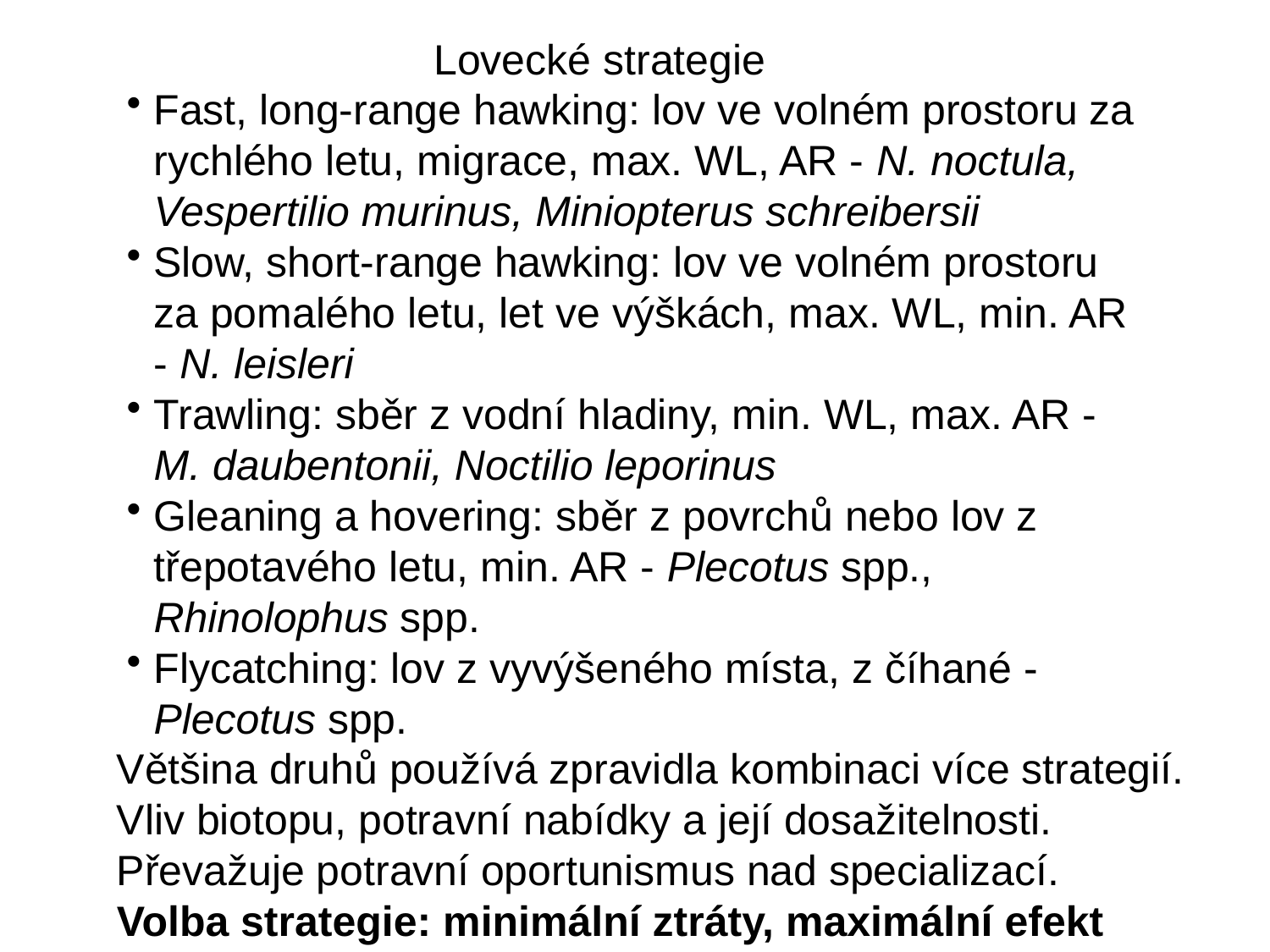

Lovecké strategie
Fast, long-range hawking: lov ve volném prostoru za rychlého letu, migrace, max. WL, AR - N. noctula, Vespertilio murinus, Miniopterus schreibersii
Slow, short-range hawking: lov ve volném prostoru za pomalého letu, let ve výškách, max. WL, min. AR - N. leisleri
Trawling: sběr z vodní hladiny, min. WL, max. AR - M. daubentonii, Noctilio leporinus
Gleaning a hovering: sběr z povrchů nebo lov z třepotavého letu, min. AR - Plecotus spp., Rhinolophus spp.
Flycatching: lov z vyvýšeného místa, z číhané - Plecotus spp.
Většina druhů používá zpravidla kombinaci více strategií.
Vliv biotopu, potravní nabídky a její dosažitelnosti.
Převažuje potravní oportunismus nad specializací.
Volba strategie: minimální ztráty, maximální efekt